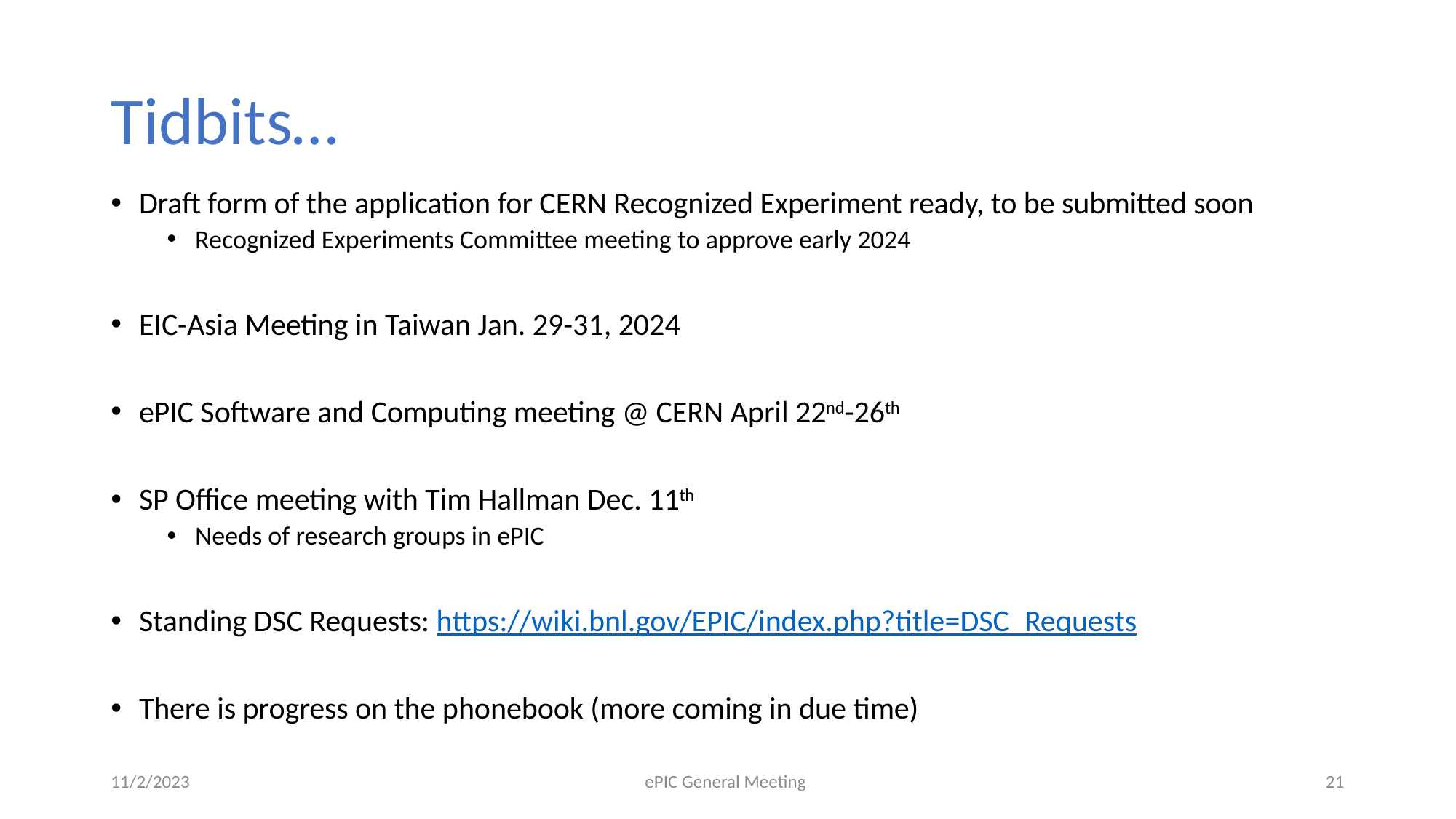

# Tidbits…
Draft form of the application for CERN Recognized Experiment ready, to be submitted soon
Recognized Experiments Committee meeting to approve early 2024

EIC-Asia Meeting in Taiwan Jan. 29-31, 2024

ePIC Software and Computing meeting @ CERN April 22nd-26th

SP Office meeting with Tim Hallman Dec. 11th
Needs of research groups in ePIC

Standing DSC Requests: https://wiki.bnl.gov/EPIC/index.php?title=DSC_Requests

There is progress on the phonebook (more coming in due time)
11/2/2023
ePIC General Meeting
21